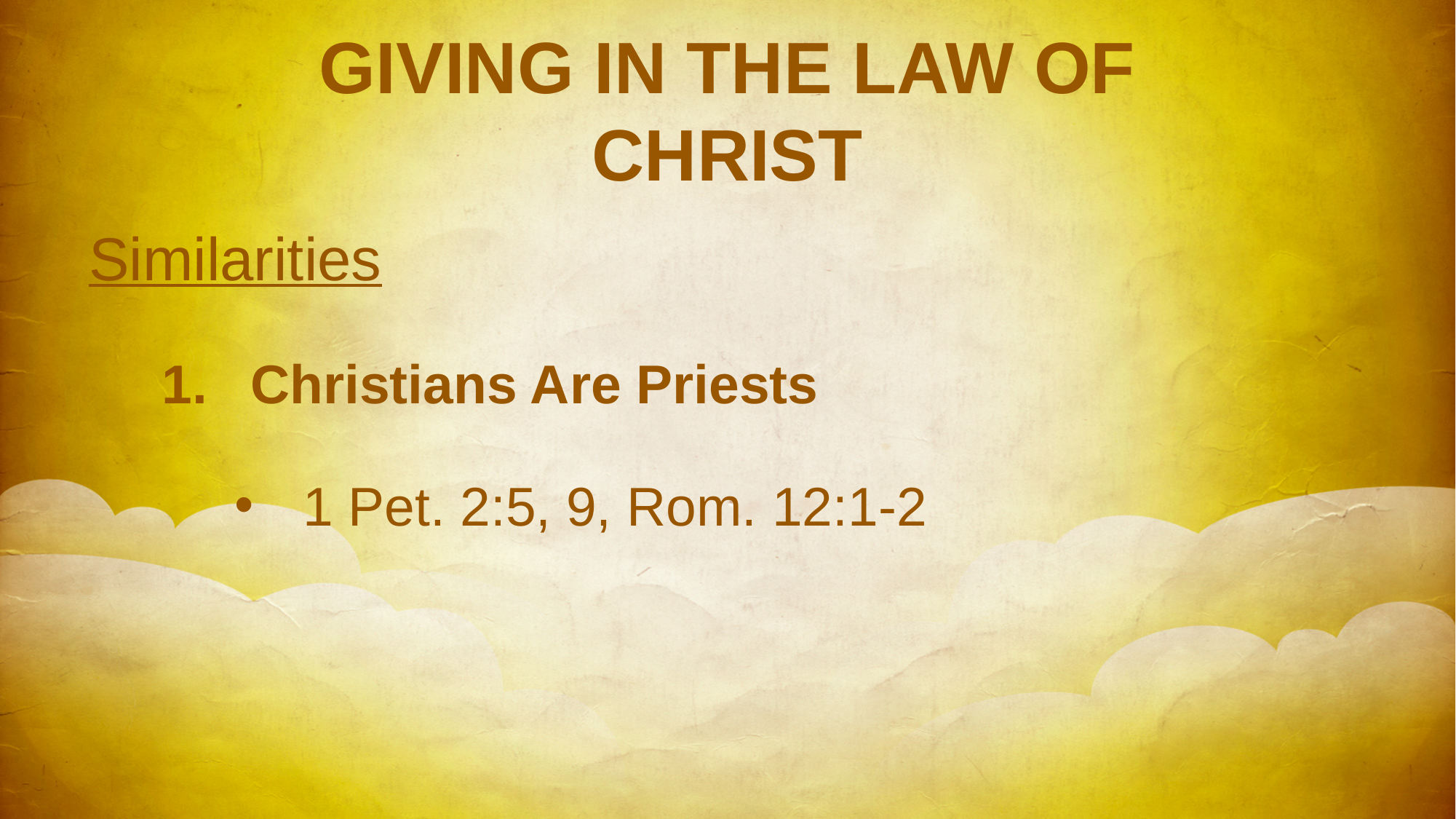

GIVING IN THE LAW OF CHRIST
Similarities
Christians Are Priests
1 Pet. 2:5, 9, Rom. 12:1-2